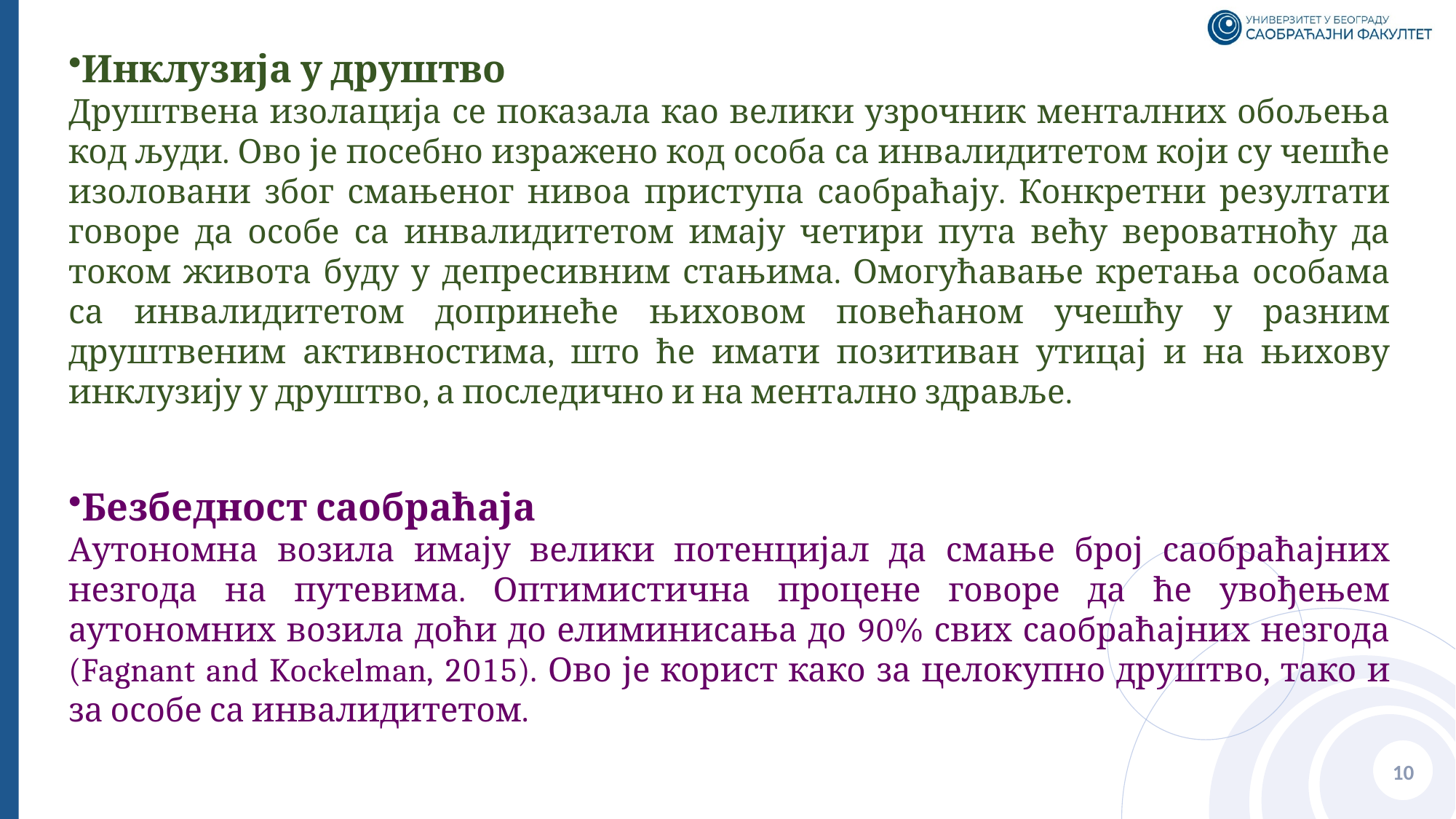

Инклузија у друштво
Друштвена изолација се показала као велики узрочник менталних обољења код људи. Ово је посебно изражено код особа са инвалидитетом који су чешће изоловани због смањеног нивоа приступа саобраћају. Конкретни резултати говоре да особе са инвалидитетом имају четири пута већу вероватноћу да током живота буду у депресивним стањима. Омогућавање кретања особама са инвалидитетом допринеће њиховом повећаном учешћу у разним друштвеним активностима, што ће имати позитиван утицај и на њихову инклузију у друштво, а последично и на ментално здравље.

Безбедност саобраћаја
Аутономна возила имају велики потенцијал да смање број саобраћајних незгода на путевима. Оптимистична процене говоре да ће увођењем аутономних возила доћи до елиминисања до 90% свих саобраћајних незгода (Fagnant and Kockelman, 2015). Ово је корист како за целокупно друштво, тако и за особе са инвалидитетом.
10